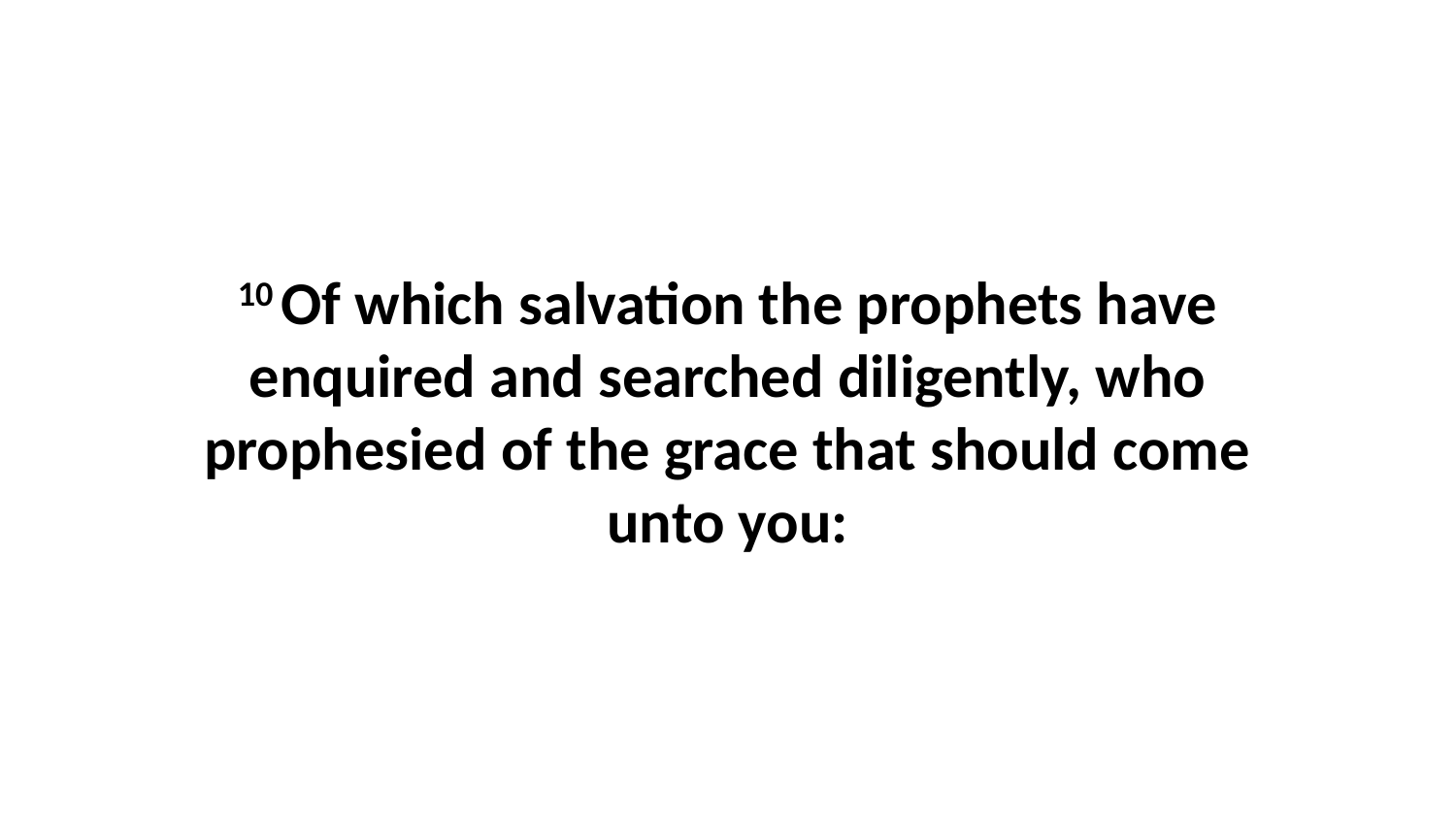

10 Of which salvation the prophets have enquired and searched diligently, who prophesied of the grace that should come unto you: